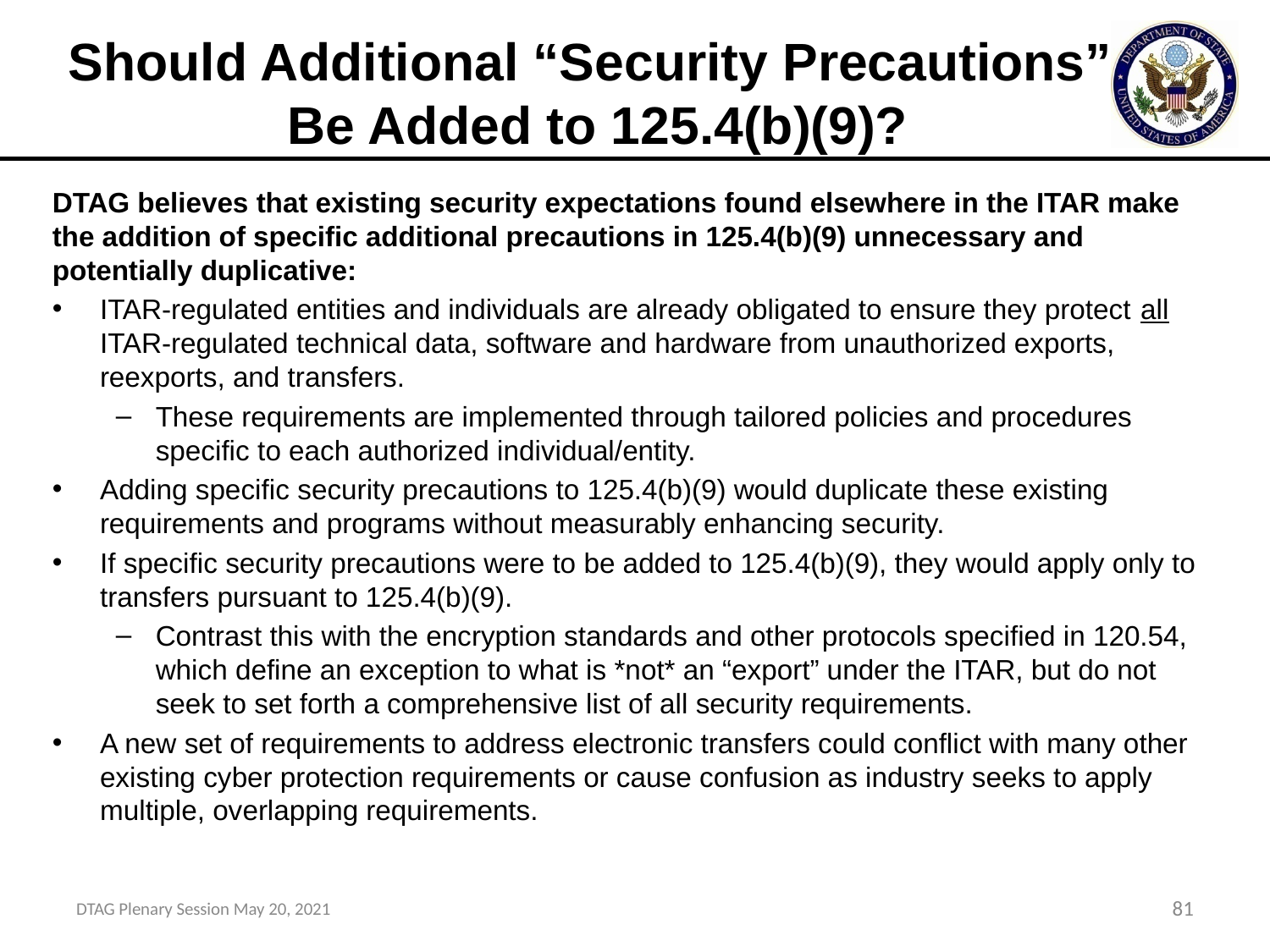

# Should Additional “Security Precautions” Be Added to 125.4(b)(9)?

DTAG believes that existing security expectations found elsewhere in the ITAR make the addition of specific additional precautions in 125.4(b)(9) unnecessary and potentially duplicative:
ITAR-regulated entities and individuals are already obligated to ensure they protect all ITAR-regulated technical data, software and hardware from unauthorized exports, reexports, and transfers.
These requirements are implemented through tailored policies and procedures specific to each authorized individual/entity.
Adding specific security precautions to 125.4(b)(9) would duplicate these existing requirements and programs without measurably enhancing security.
If specific security precautions were to be added to 125.4(b)(9), they would apply only to transfers pursuant to 125.4(b)(9).
Contrast this with the encryption standards and other protocols specified in 120.54, which define an exception to what is *not* an “export” under the ITAR, but do not seek to set forth a comprehensive list of all security requirements.
A new set of requirements to address electronic transfers could conflict with many other existing cyber protection requirements or cause confusion as industry seeks to apply multiple, overlapping requirements.

DTAG Plenary Session May 20, 2021
81